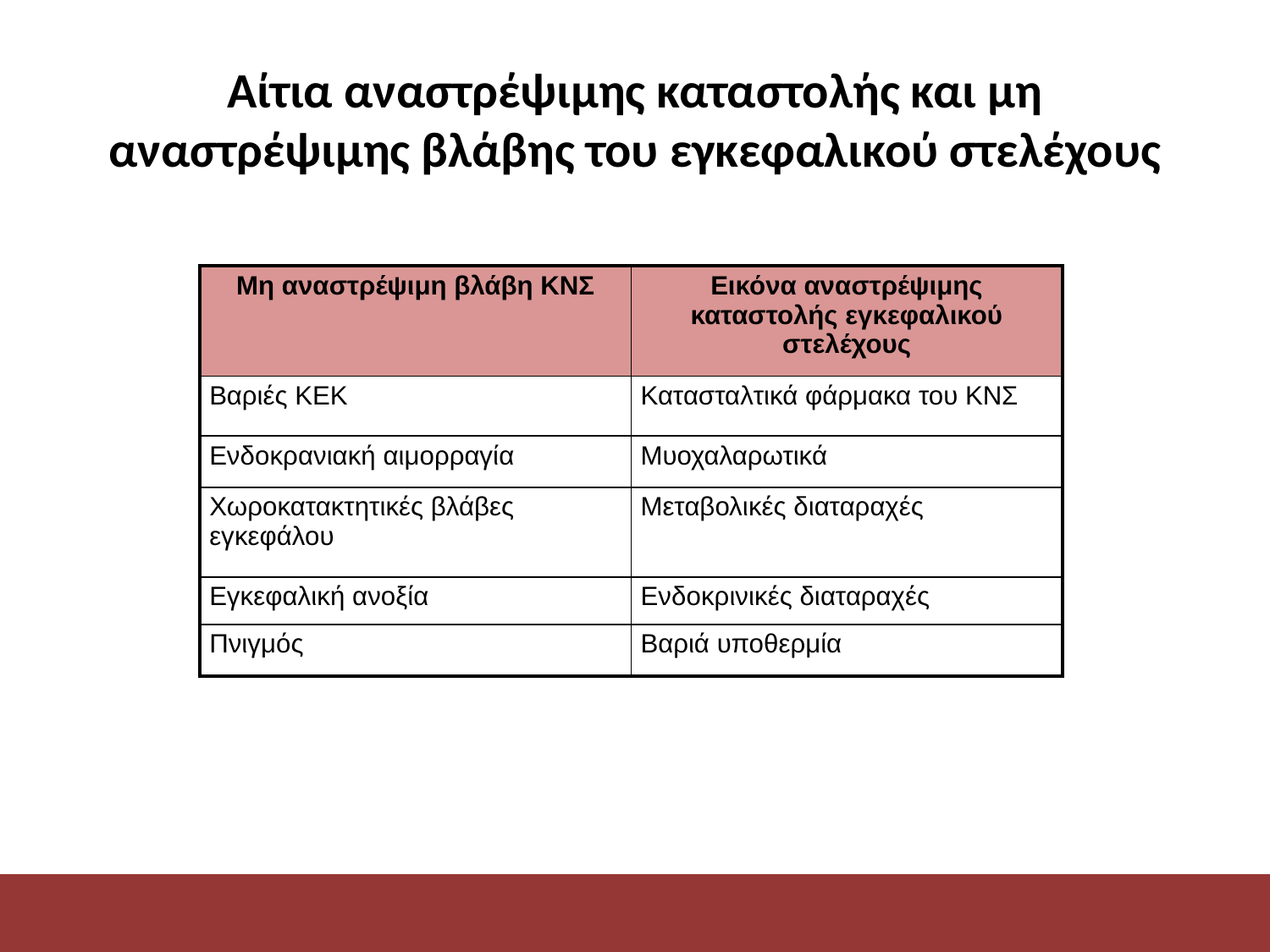

# Αίτια αναστρέψιμης καταστολής και μη αναστρέψιμης βλάβης του εγκεφαλικού στελέχους
| Μη αναστρέψιμη βλάβη ΚΝΣ | Εικόνα αναστρέψιμης καταστολής εγκεφαλικού στελέχους |
| --- | --- |
| Βαριές ΚΕΚ | Κατασταλτικά φάρμακα του ΚΝΣ |
| Ενδοκρανιακή αιμορραγία | Μυοχαλαρωτικά |
| Χωροκατακτητικές βλάβες εγκεφάλου | Μεταβολικές διαταραχές |
| Εγκεφαλική ανοξία | Ενδοκρινικές διαταραχές |
| Πνιγμός | Βαριά υποθερμία |